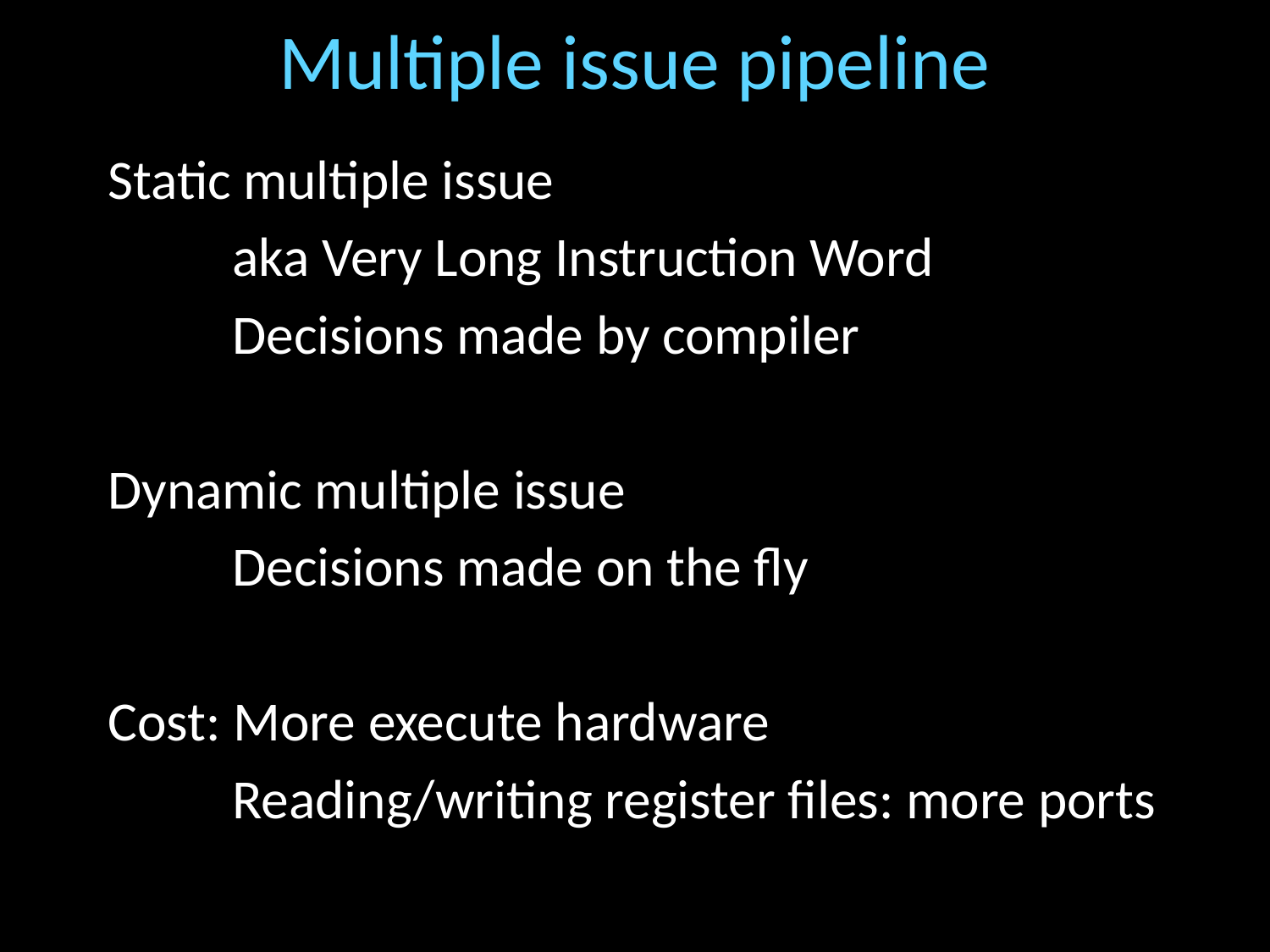

# Multiple issue pipeline
Static multiple issue
	aka Very Long Instruction Word
	Decisions made by compiler

Dynamic multiple issue
	Decisions made on the fly

Cost: More execute hardware
	Reading/writing register files: more ports